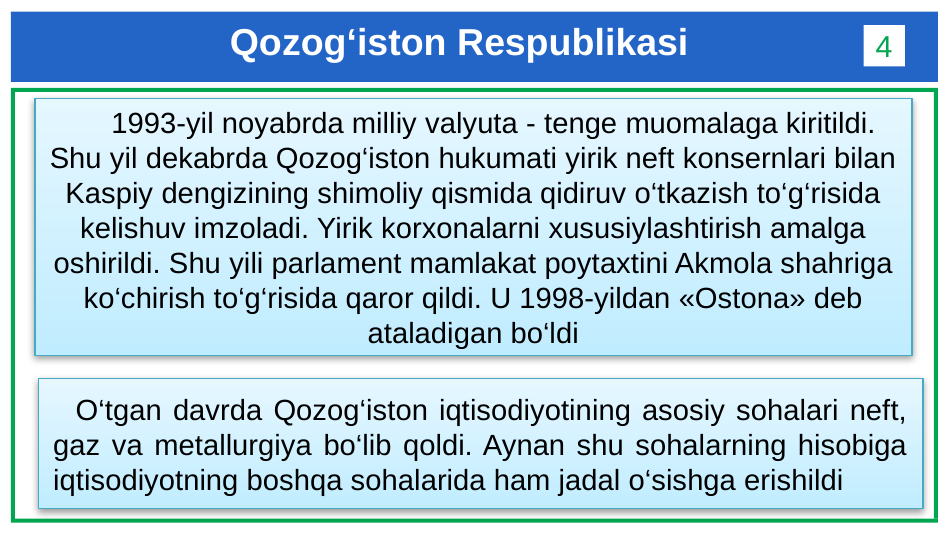

# Qozog‘iston Respublikasi

4
     1993-yil noyabrda milliy valyuta - tenge muomalaga kiritildi. Shu yil dekabrda Qozog‘iston hukumati yirik neft konsernlari bilan Kaspiy dengizining shimoliy qismida qidiruv o‘tkazish to‘g‘risida kelishuv imzoladi. Yirik korxonalarni xususiylashtirish amalga oshirildi. Shu yili parlament mamlakat poytaxtini Akmola shahriga ko‘chirish to‘g‘risida qaror qildi. U 1998-yildan «Ostona» deb ataladigan bo‘ldi
  O‘tgan davrda Qozog‘iston iqtisodiyotining asosiy sohalari neft, gaz va metallurgiya bo‘lib qoldi. Aynan shu sohalarning hisobiga iqtisodiyotning boshqa sohalarida ham jadal o‘sishga erishildi